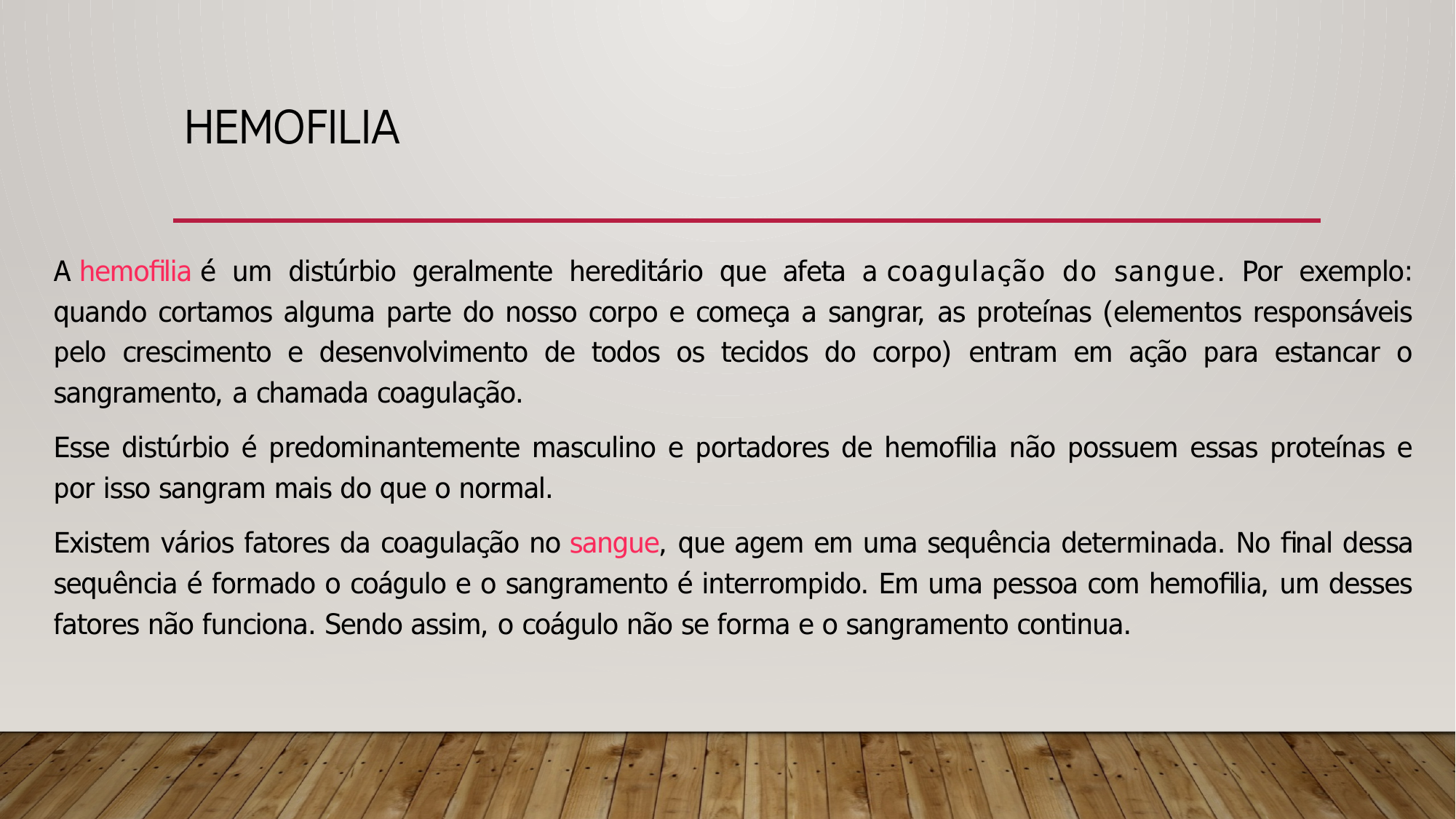

# hemofilia
A hemofilia é um distúrbio geralmente hereditário que afeta a coagulação do sangue. Por exemplo: quando cortamos alguma parte do nosso corpo e começa a sangrar, as proteínas (elementos responsáveis pelo crescimento e desenvolvimento de todos os tecidos do corpo) entram em ação para estancar o sangramento, a chamada coagulação.
Esse distúrbio é predominantemente masculino e portadores de hemofilia não possuem essas proteínas e por isso sangram mais do que o normal.
Existem vários fatores da coagulação no sangue, que agem em uma sequência determinada. No final dessa sequência é formado o coágulo e o sangramento é interrompido. Em uma pessoa com hemofilia, um desses fatores não funciona. Sendo assim, o coágulo não se forma e o sangramento continua.